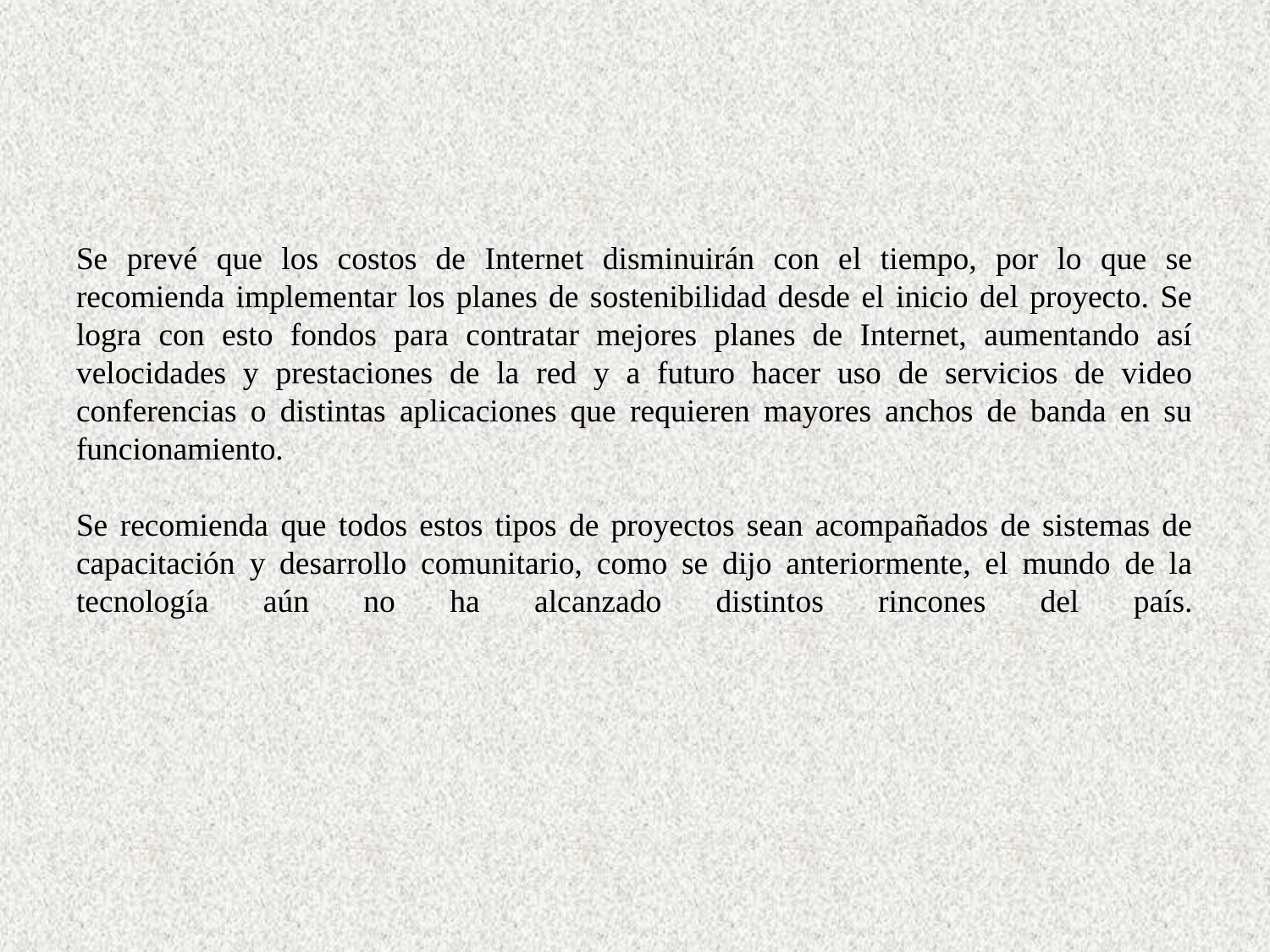

# Se prevé que los costos de Internet disminuirán con el tiempo, por lo que se recomienda implementar los planes de sostenibilidad desde el inicio del proyecto. Se logra con esto fondos para contratar mejores planes de Internet, aumentando así velocidades y prestaciones de la red y a futuro hacer uso de servicios de video conferencias o distintas aplicaciones que requieren mayores anchos de banda en su funcionamiento. Se recomienda que todos estos tipos de proyectos sean acompañados de sistemas de capacitación y desarrollo comunitario, como se dijo anteriormente, el mundo de la tecnología aún no ha alcanzado distintos rincones del país.